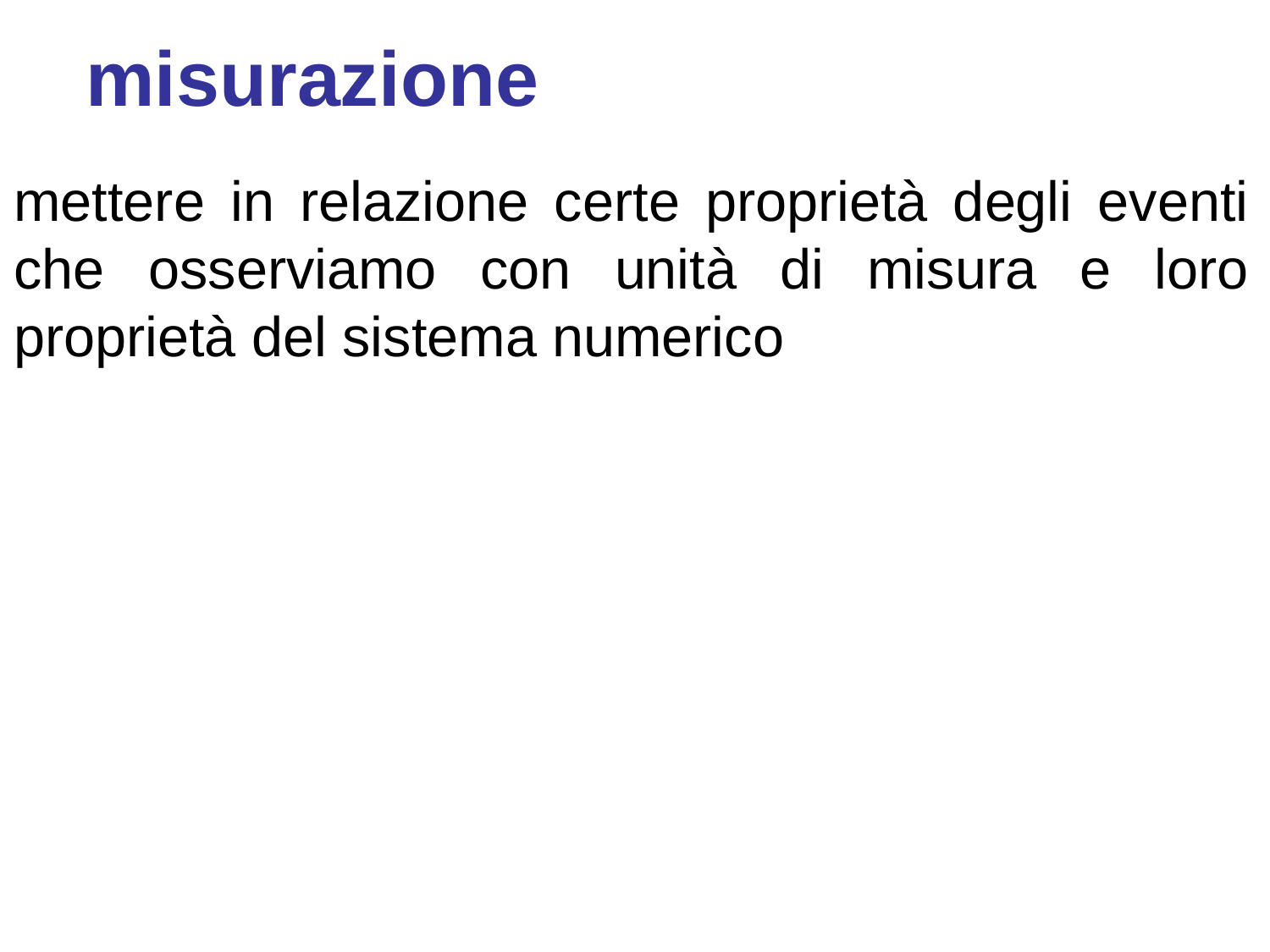

misurazione
mettere in relazione certe proprietà degli eventi che osserviamo con unità di misura e loro proprietà del sistema numerico